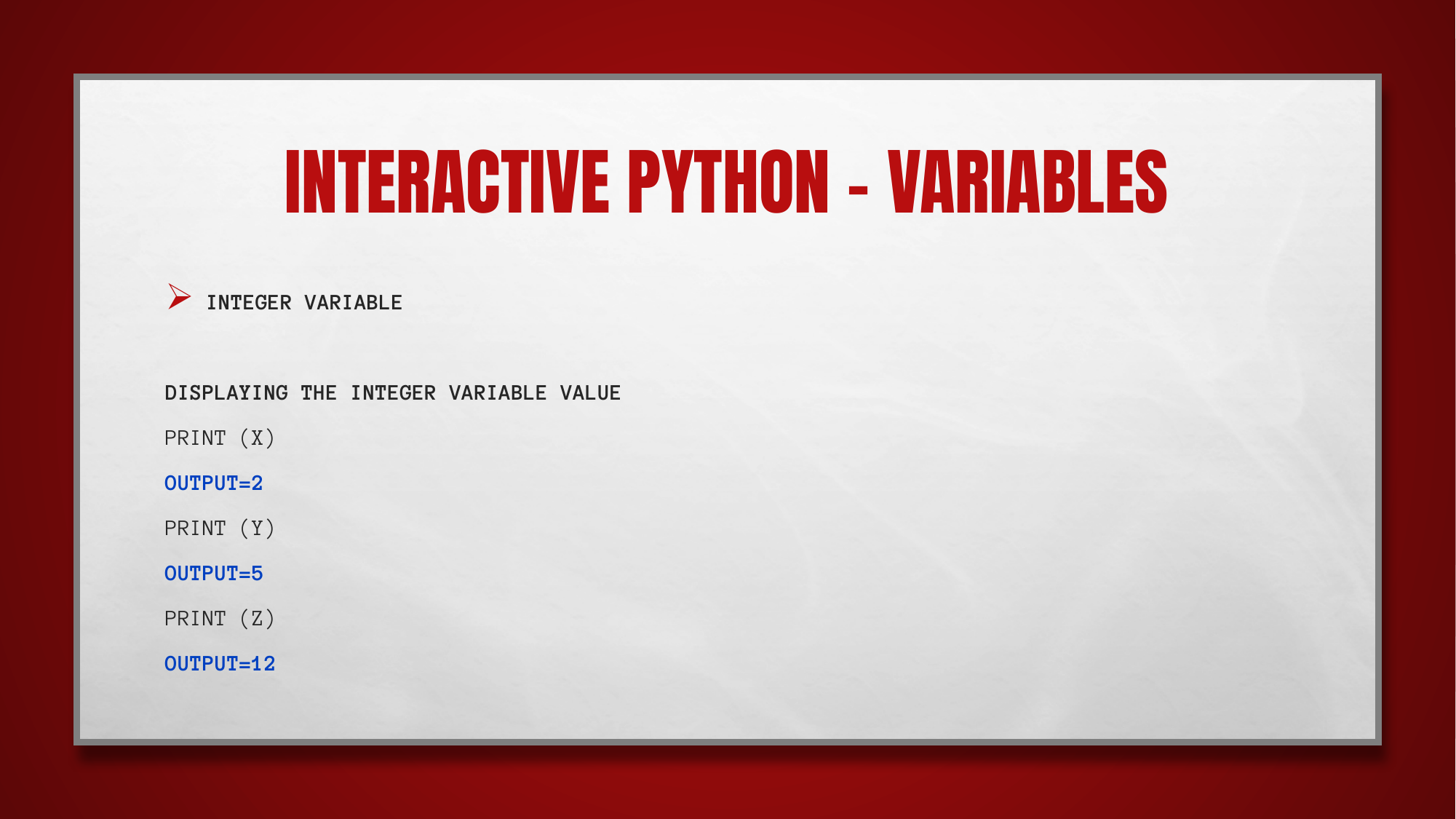

# interactive python – Variables
Integer Variable

Displaying the integer variable value
Print (x)
OUTPUT=2
Print (y)
OUTPUT=5
Print (Z)
OUTPUT=12